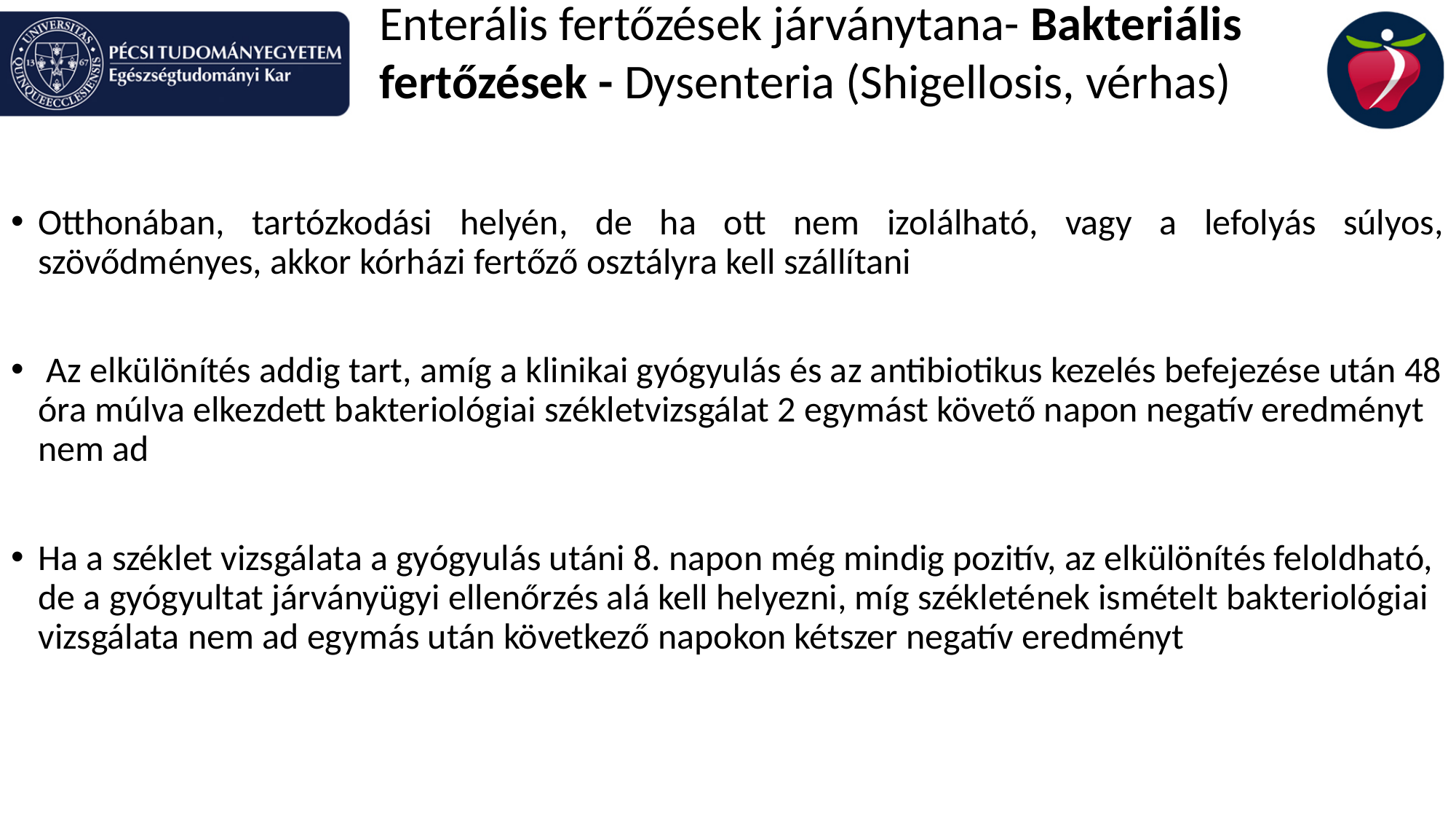

Enterális fertőzések járványtana- Bakteriális fertőzések - Dysenteria (Shigellosis, vérhas)
Otthonában, tartózkodási helyén, de ha ott nem izolálható, vagy a lefolyás súlyos, szövődményes, akkor kórházi fertőző osztályra kell szállítani

 Az elkülönítés addig tart, amíg a klinikai gyógyulás és az antibiotikus kezelés befejezése után 48 óra múlva elkezdett bakteriológiai székletvizsgálat 2 egymást követő napon negatív eredményt nem ad

Ha a széklet vizsgálata a gyógyulás utáni 8. napon még mindig pozitív, az elkülönítés feloldható, de a gyógyultat járványügyi ellenőrzés alá kell helyezni, míg székletének ismételt bakteriológiai vizsgálata nem ad egymás után következő napokon kétszer negatív eredményt